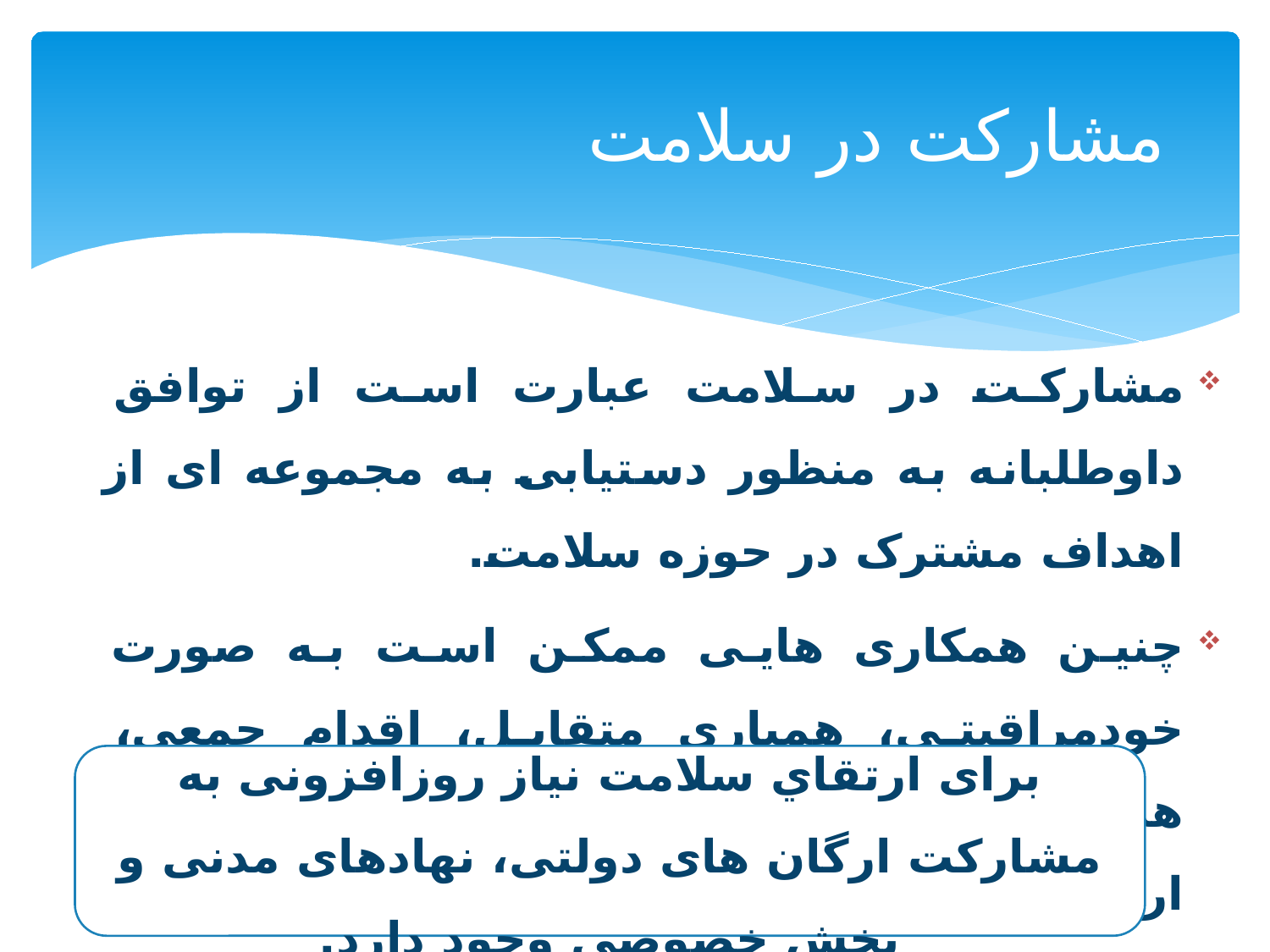

# مشارکت در سلامت
مشارکت در سلامت عبارت است از توافق داوطلبانه به منظور دستیابی به مجموعه ای از اهداف مشترک در حوزه سلامت.
چنین همکاری هایی ممکن است به صورت خودمراقبتی، همیاری متقابل، اقدام جمعی، همکاری های بین بخشی یا بر مبنای اتحاد برای ارتقای سلامت شکل گیرد.

برای ارتقاي سلامت نیاز روزافزونی به مشارکت ارگان های دولتی، نهادهای مدنی و بخش خصوصی وجود دارد.